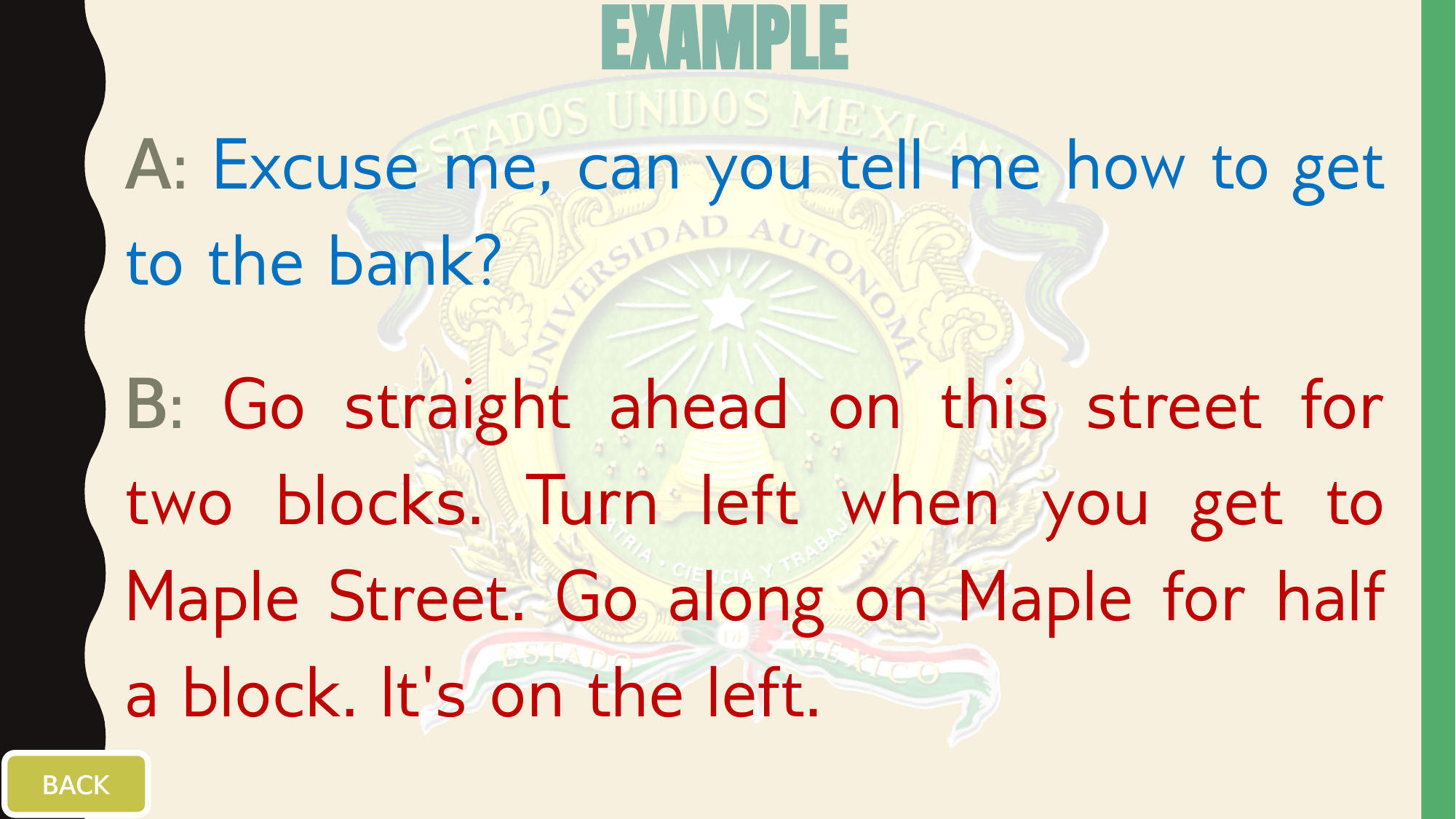

# EXAMPLE
A: Excuse me, can you tell me how to get to the bank?

B: Go straight ahead on this street for two blocks. Turn left when you get to Maple Street. Go along on Maple for half a block. It's on the left.

BACK